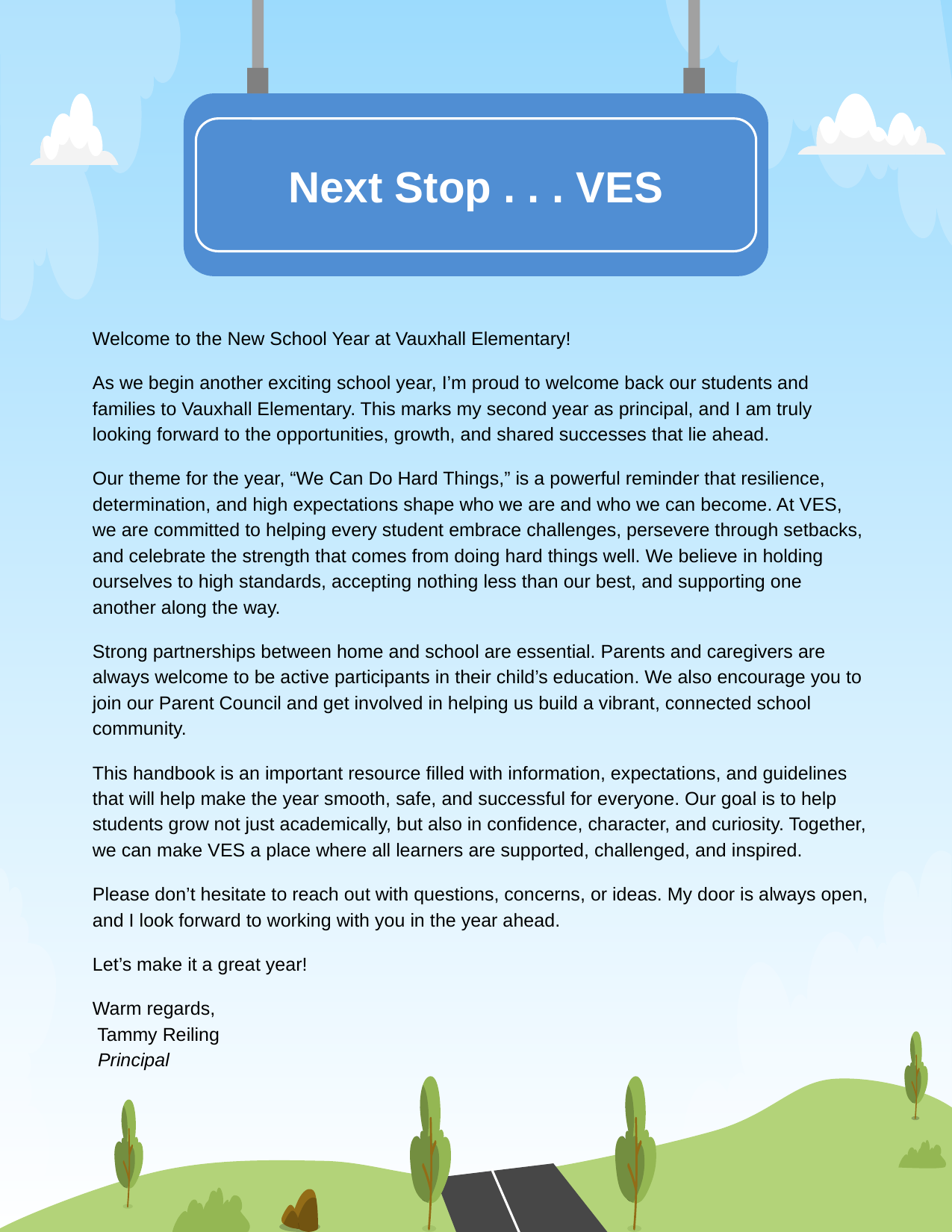

# Next Stop . . . VES
Welcome to the New School Year at Vauxhall Elementary!
As we begin another exciting school year, I’m proud to welcome back our students and families to Vauxhall Elementary. This marks my second year as principal, and I am truly looking forward to the opportunities, growth, and shared successes that lie ahead.
Our theme for the year, “We Can Do Hard Things,” is a powerful reminder that resilience, determination, and high expectations shape who we are and who we can become. At VES, we are committed to helping every student embrace challenges, persevere through setbacks, and celebrate the strength that comes from doing hard things well. We believe in holding ourselves to high standards, accepting nothing less than our best, and supporting one another along the way.
Strong partnerships between home and school are essential. Parents and caregivers are always welcome to be active participants in their child’s education. We also encourage you to join our Parent Council and get involved in helping us build a vibrant, connected school community.
This handbook is an important resource filled with information, expectations, and guidelines that will help make the year smooth, safe, and successful for everyone. Our goal is to help students grow not just academically, but also in confidence, character, and curiosity. Together, we can make VES a place where all learners are supported, challenged, and inspired.
Please don’t hesitate to reach out with questions, concerns, or ideas. My door is always open, and I look forward to working with you in the year ahead.
Let’s make it a great year!
Warm regards,
 Tammy Reiling
 Principal